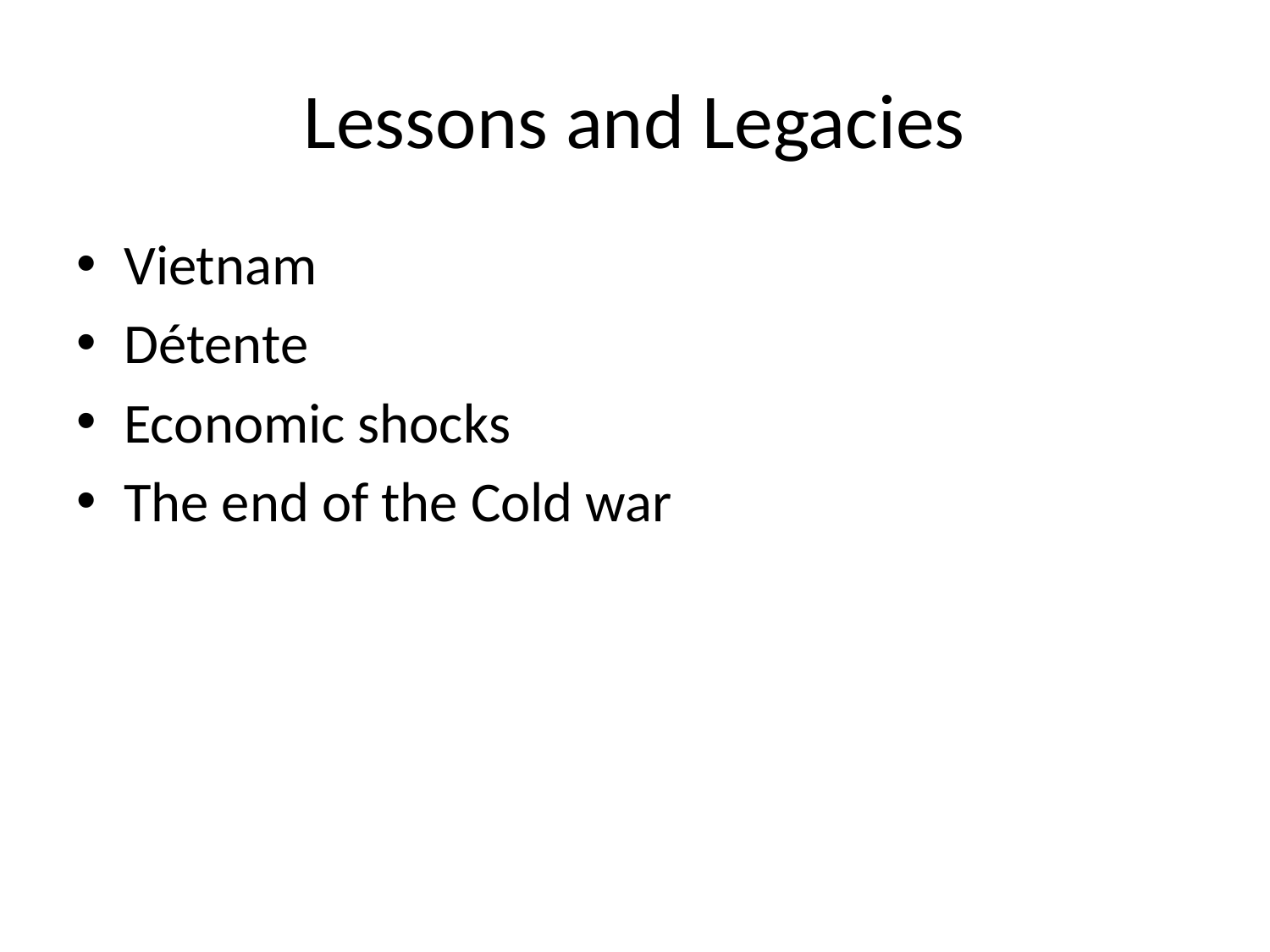

# Lessons and Legacies
Vietnam
Détente
Economic shocks
The end of the Cold war